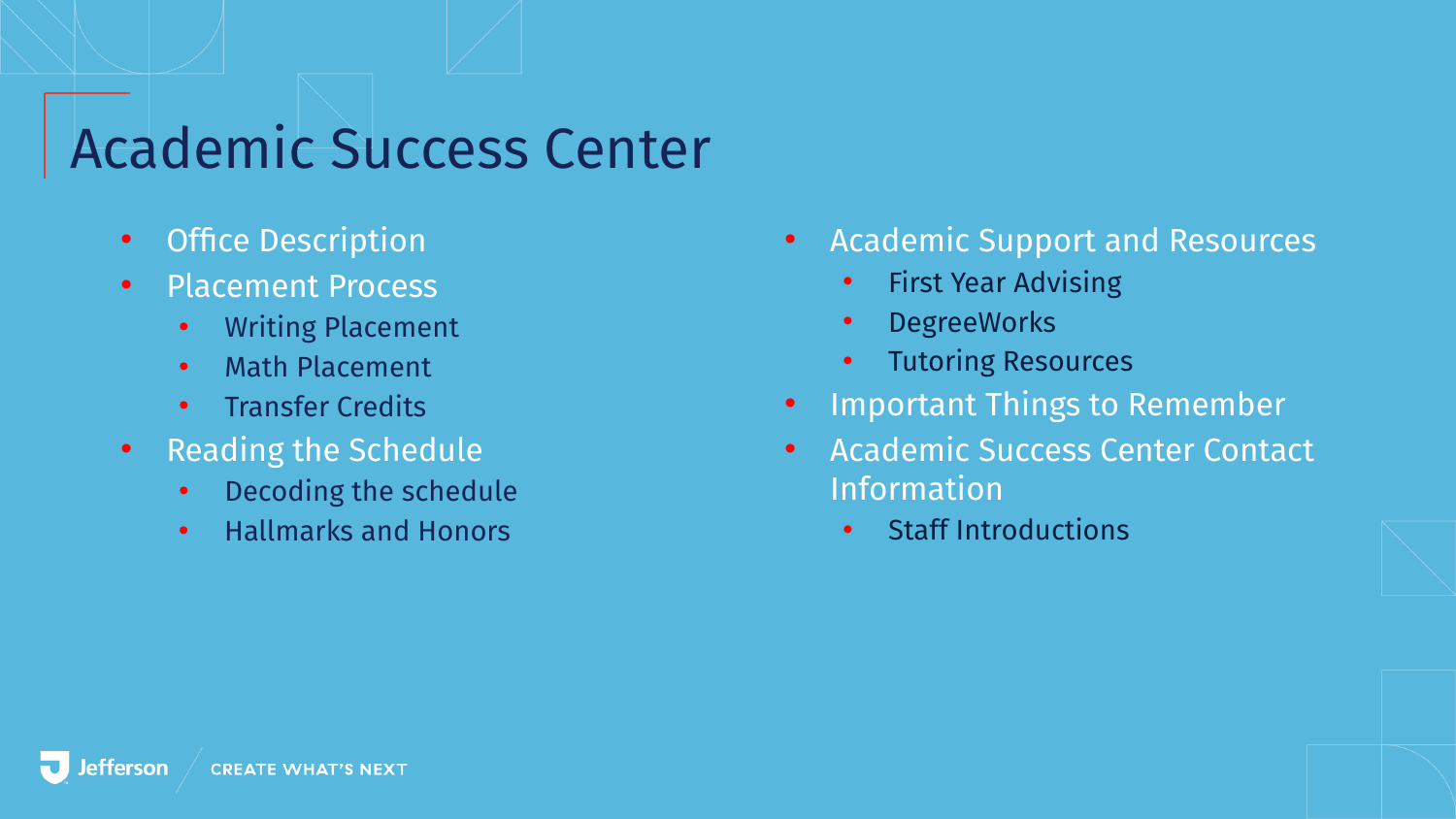

# Academic Success Center
Office Description
Placement Process
Writing Placement
Math Placement
Transfer Credits
Reading the Schedule
Decoding the schedule
Hallmarks and Honors

Academic Support and Resources
First Year Advising
DegreeWorks
Tutoring Resources
Important Things to Remember
Academic Success Center Contact Information
Staff Introductions